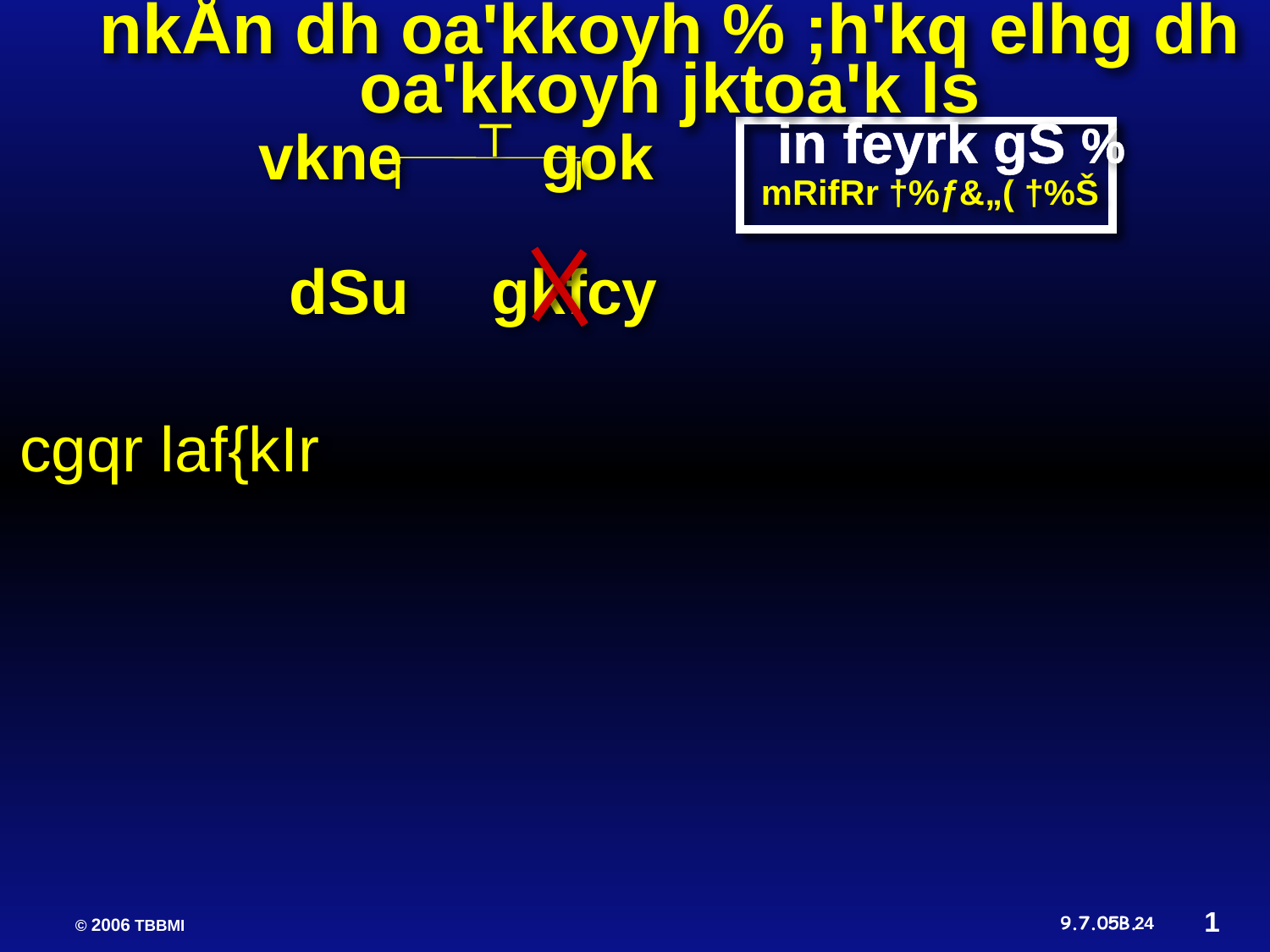

nkÅn dh oa'kkoyh % ;h'kq elhg dh oa'kkoyh jktoa'k ls

in feyrk gS %
vkne          gok

mRifRr †%ƒ&„( †%Š
dSu      gkfcy

cgqr laf{kIr
1

24